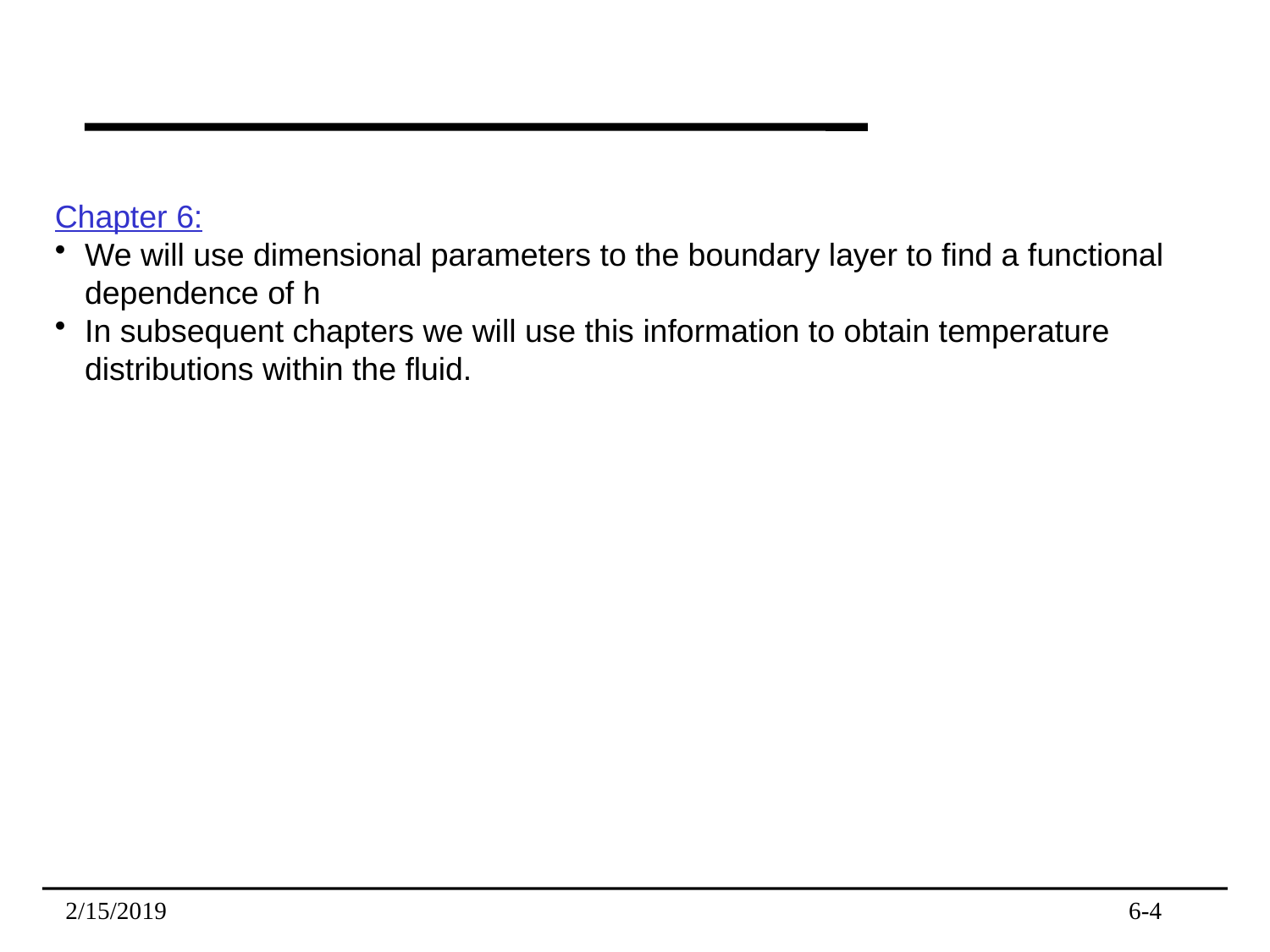

Chapter 6:
We will use dimensional parameters to the boundary layer to find a functional dependence of h
In subsequent chapters we will use this information to obtain temperature distributions within the fluid.
2/15/2019
6-4